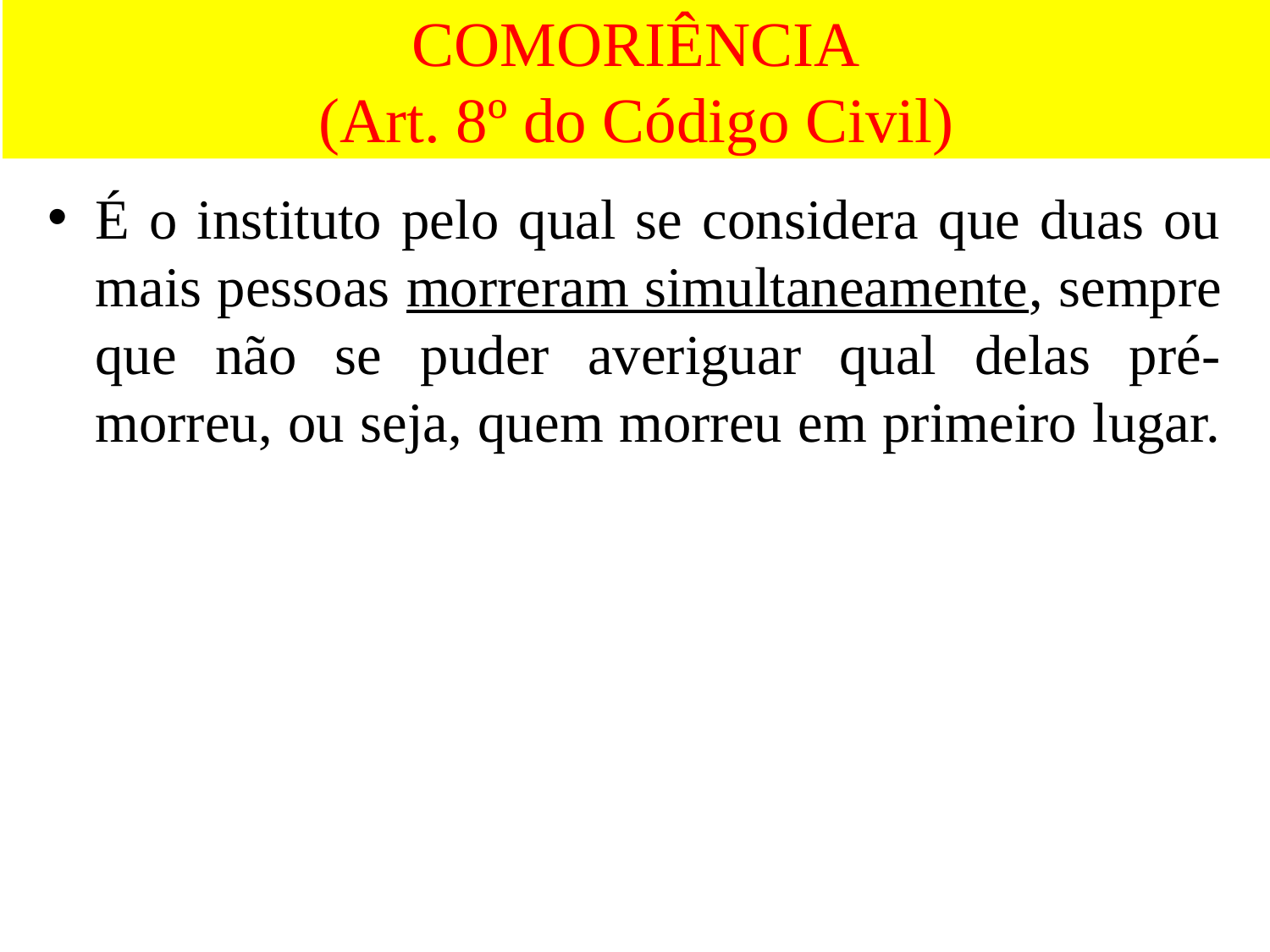

# COMORIÊNCIA (Art. 8º do Código Civil)
É o instituto pelo qual se considera que duas ou mais pessoas morreram simultaneamente, sempre que não se puder averiguar qual delas pré-morreu, ou seja, quem morreu em primeiro lugar.